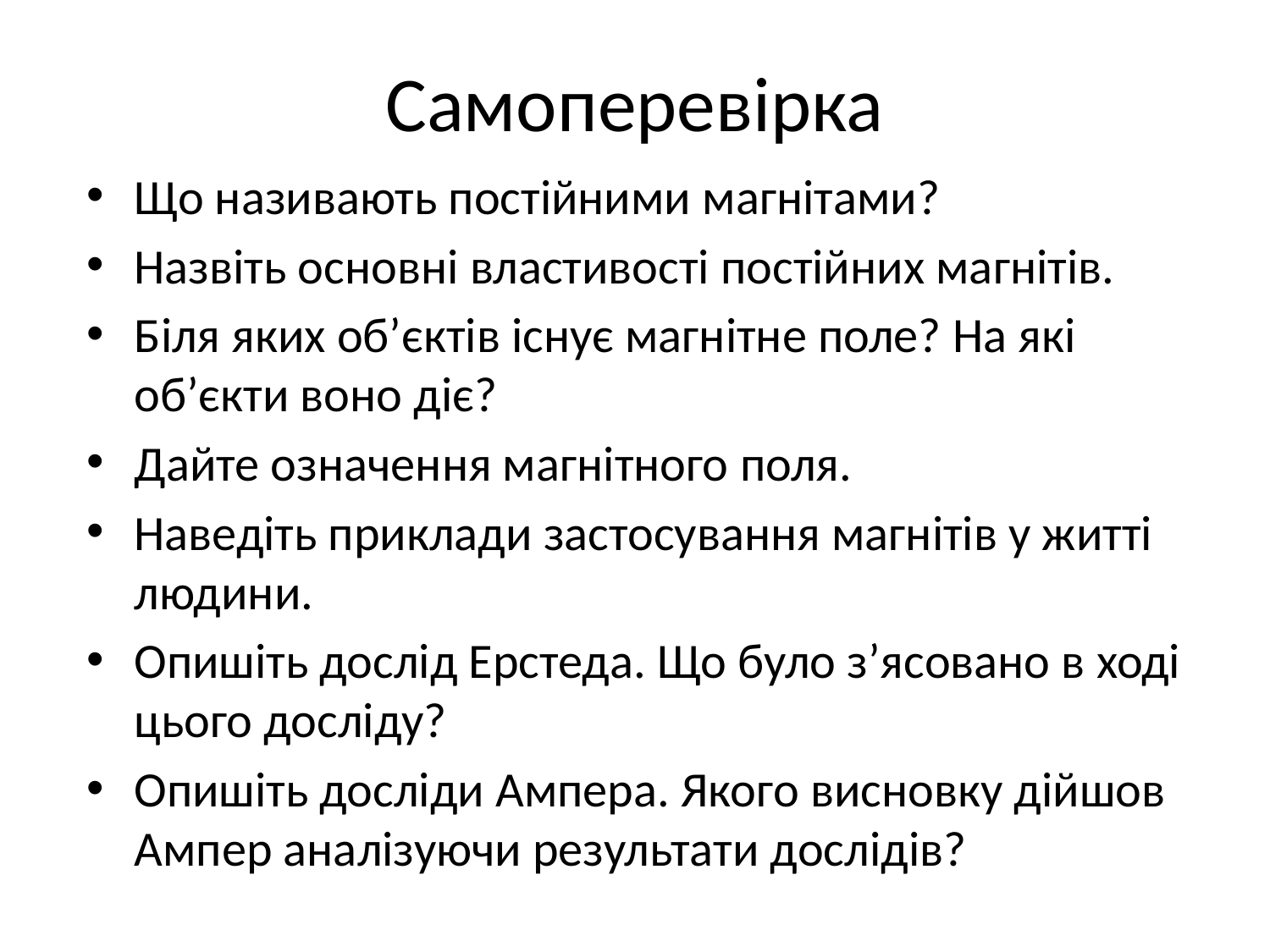

# Самоперевірка
Що називають постійними магнітами?
Назвіть основні властивості постійних магнітів.
Біля яких об’єктів існує магнітне поле? На які об’єкти воно діє?
Дайте означення магнітного поля.
Наведіть приклади застосування магнітів у житті людини.
Опишіть дослід Ерстеда. Що було з’ясовано в ході цього досліду?
Опишіть досліди Ампера. Якого висновку дійшов Ампер аналізуючи результати дослідів?